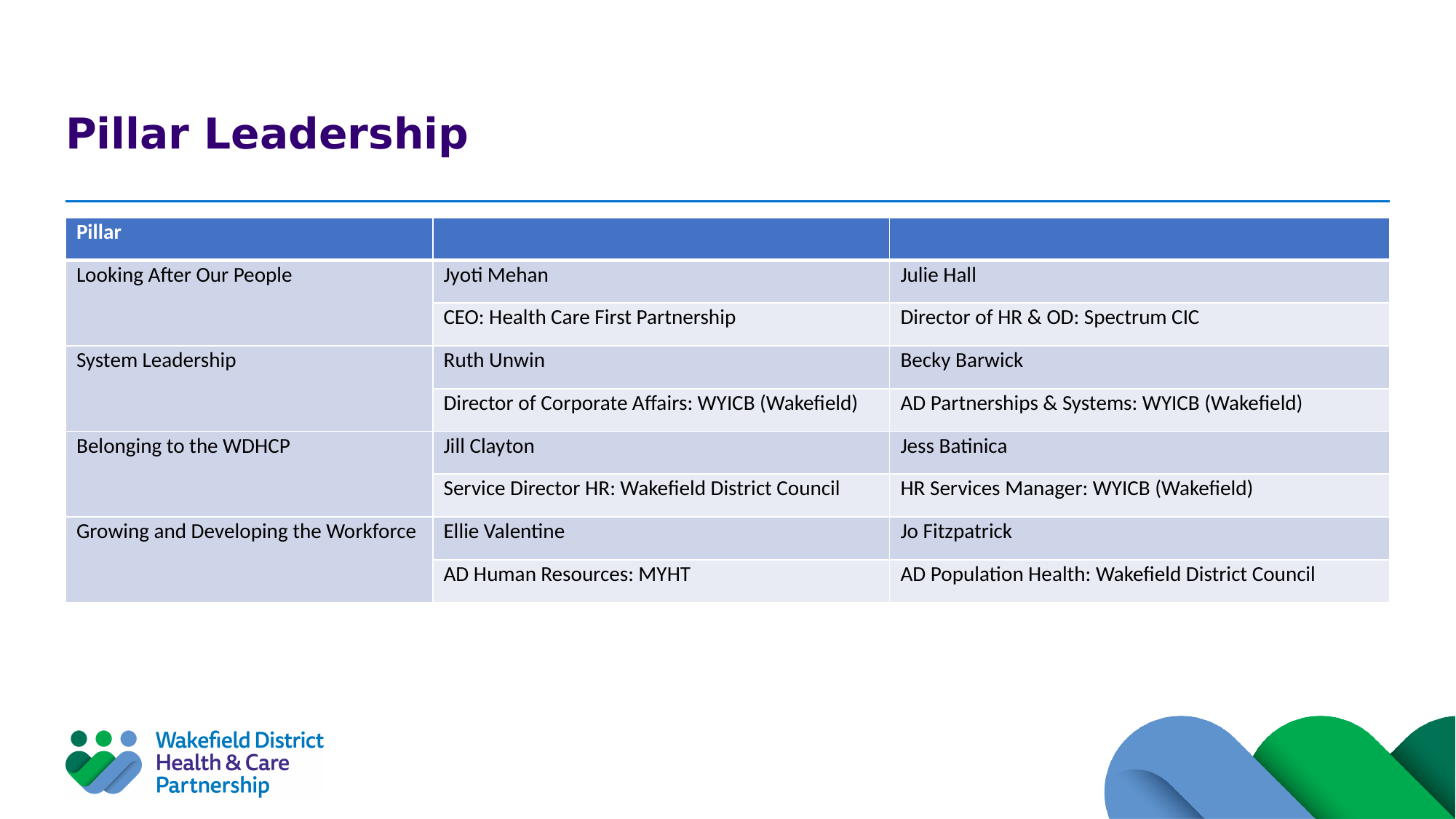

# Pillar Leadership
| Pillar |  |  |
| --- | --- | --- |
| Looking After Our People | Jyoti Mehan | Julie Hall |
|  | CEO: Health Care First Partnership | Director of HR & OD: Spectrum CIC |
| System Leadership | Ruth Unwin | Becky Barwick |
|  | Director of Corporate Affairs: WYICB (Wakefield) | AD Partnerships & Systems: WYICB (Wakefield) |
| Belonging to the WDHCP | Jill Clayton | Jess Batinica |
|  | Service Director HR: Wakefield District Council | HR Services Manager: WYICB (Wakefield) |
| Growing and Developing the Workforce | Ellie Valentine | Jo Fitzpatrick |
|  | AD Human Resources: MYHT | AD Population Health: Wakefield District Council |